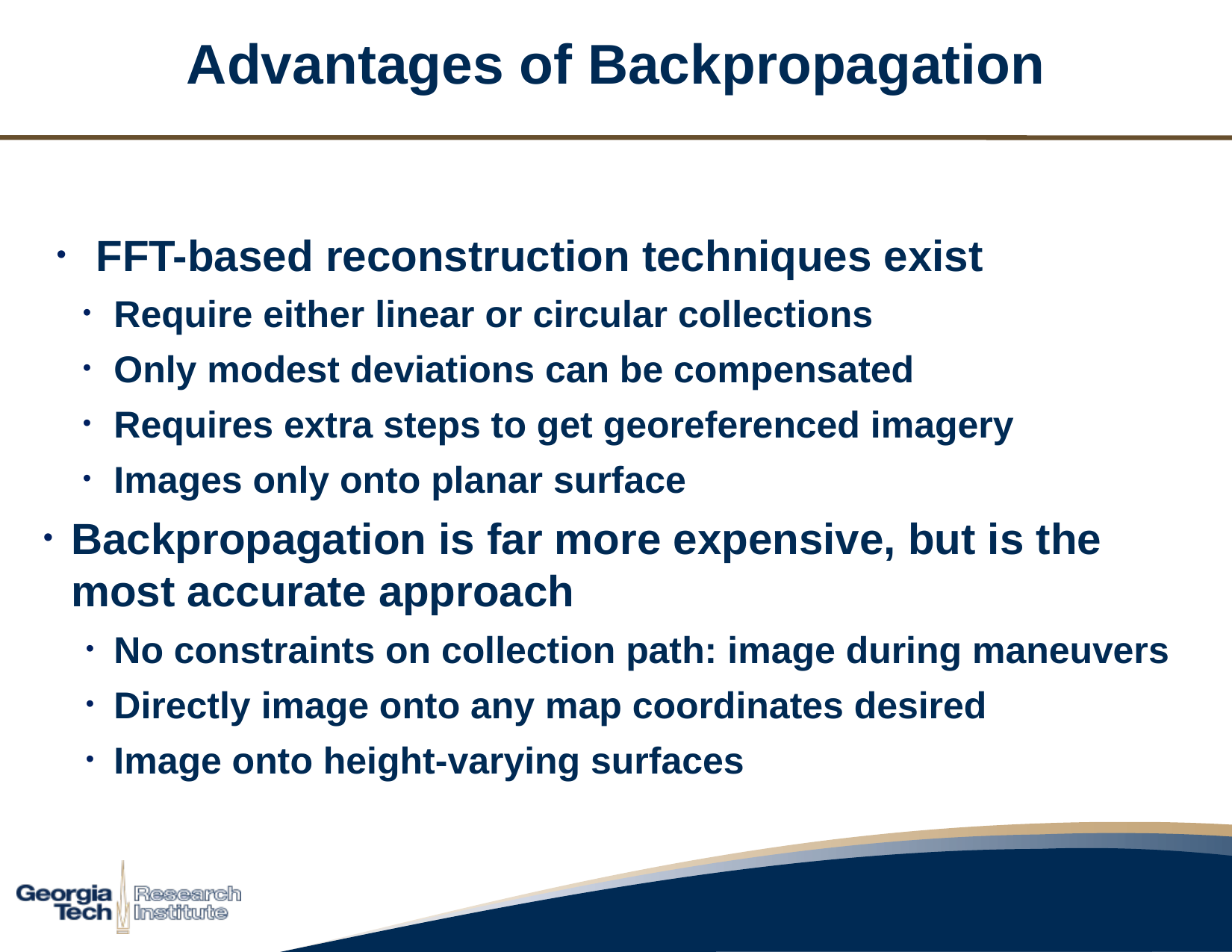

Advantages of Backpropagation

FFT-based reconstruction techniques exist
Require either linear or circular collections
Only modest deviations can be compensated
Requires extra steps to get georeferenced imagery
Images only onto planar surface
Backpropagation is far more expensive, but is the most accurate approach
No constraints on collection path: image during maneuvers
Directly image onto any map coordinates desired
Image onto height-varying surfaces